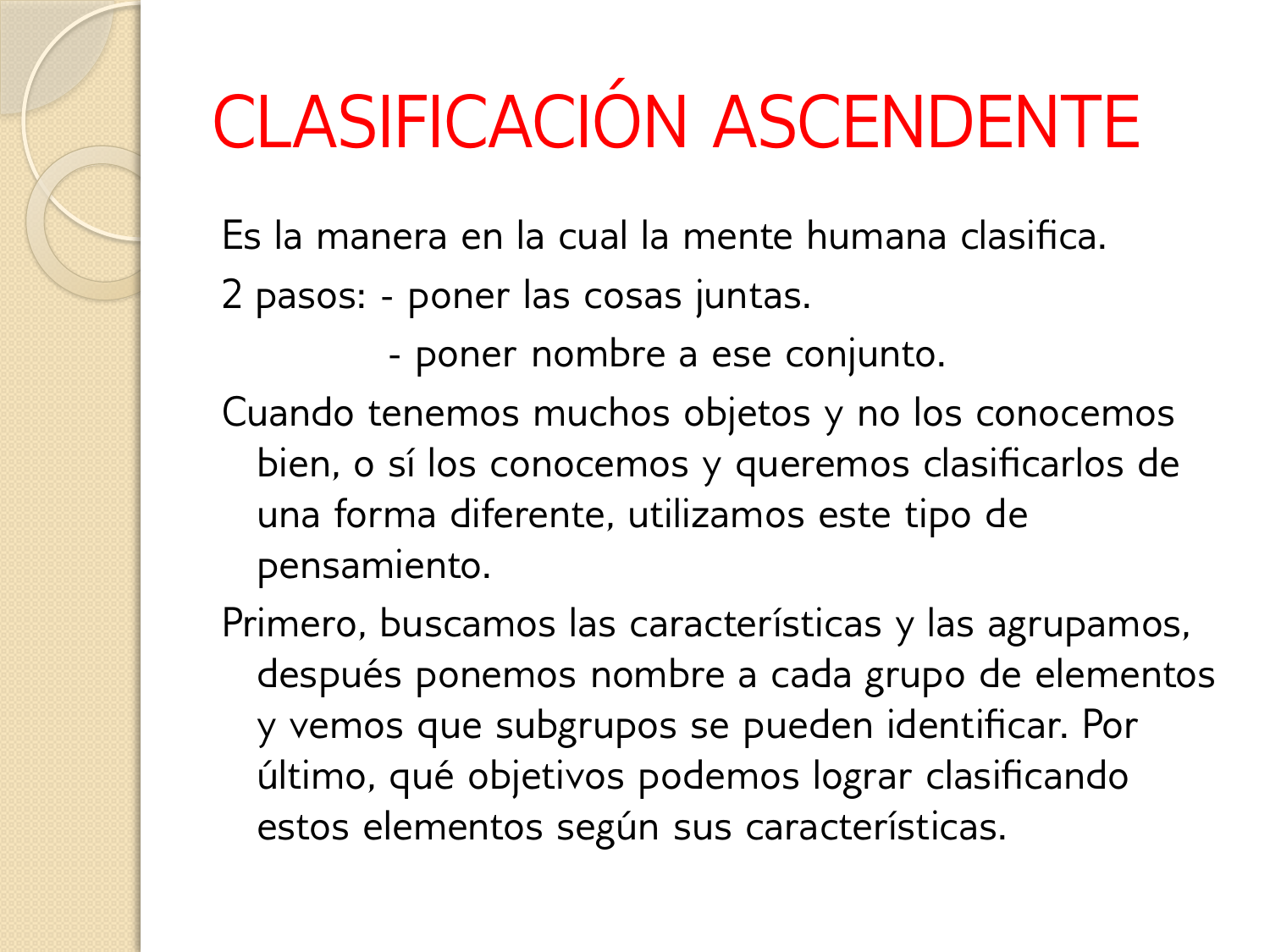

# CLASIFICACIÓN ASCENDENTE
Es la manera en la cual la mente humana clasifica.
2 pasos: - poner las cosas juntas.
             - poner nombre a ese conjunto.
Cuando tenemos muchos objetos y no los conocemos bien, o sí los conocemos y queremos clasificarlos de una forma diferente, utilizamos este tipo de pensamiento.
Primero, buscamos las características y las agrupamos, después ponemos nombre a cada grupo de elementos y vemos que subgrupos se pueden identificar. Por último, qué objetivos podemos lograr clasificando estos elementos según sus características.